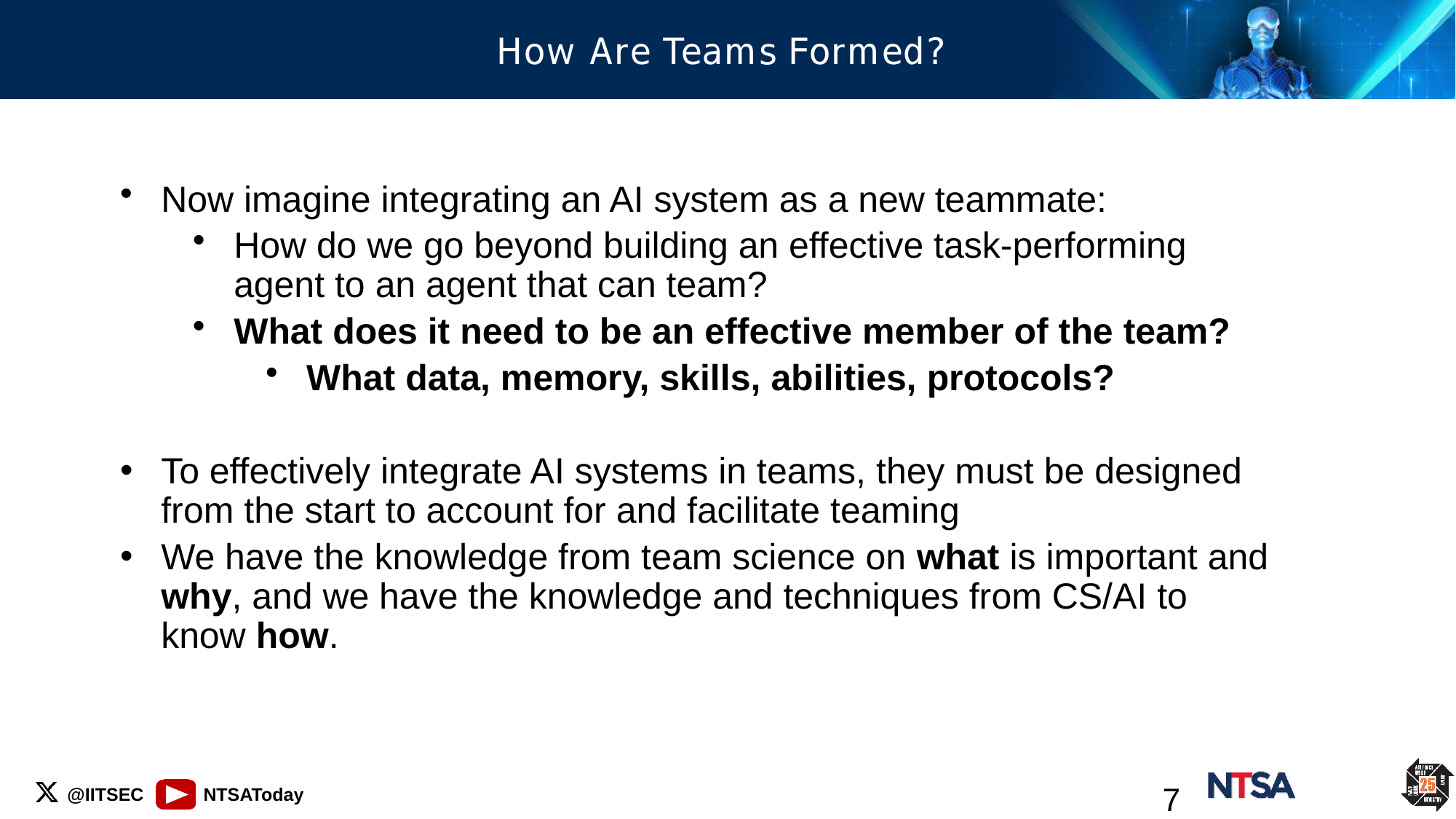

# How Are Teams Formed?
Now imagine integrating an AI system as a new teammate:
How do we go beyond building an effective task-performing agent to an agent that can team?
What does it need to be an effective member of the team?
What data, memory, skills, abilities, protocols?

To effectively integrate AI systems in teams, they must be designed from the start to account for and facilitate teaming
We have the knowledge from team science on what is important and why, and we have the knowledge and techniques from CS/AI to know how.
7